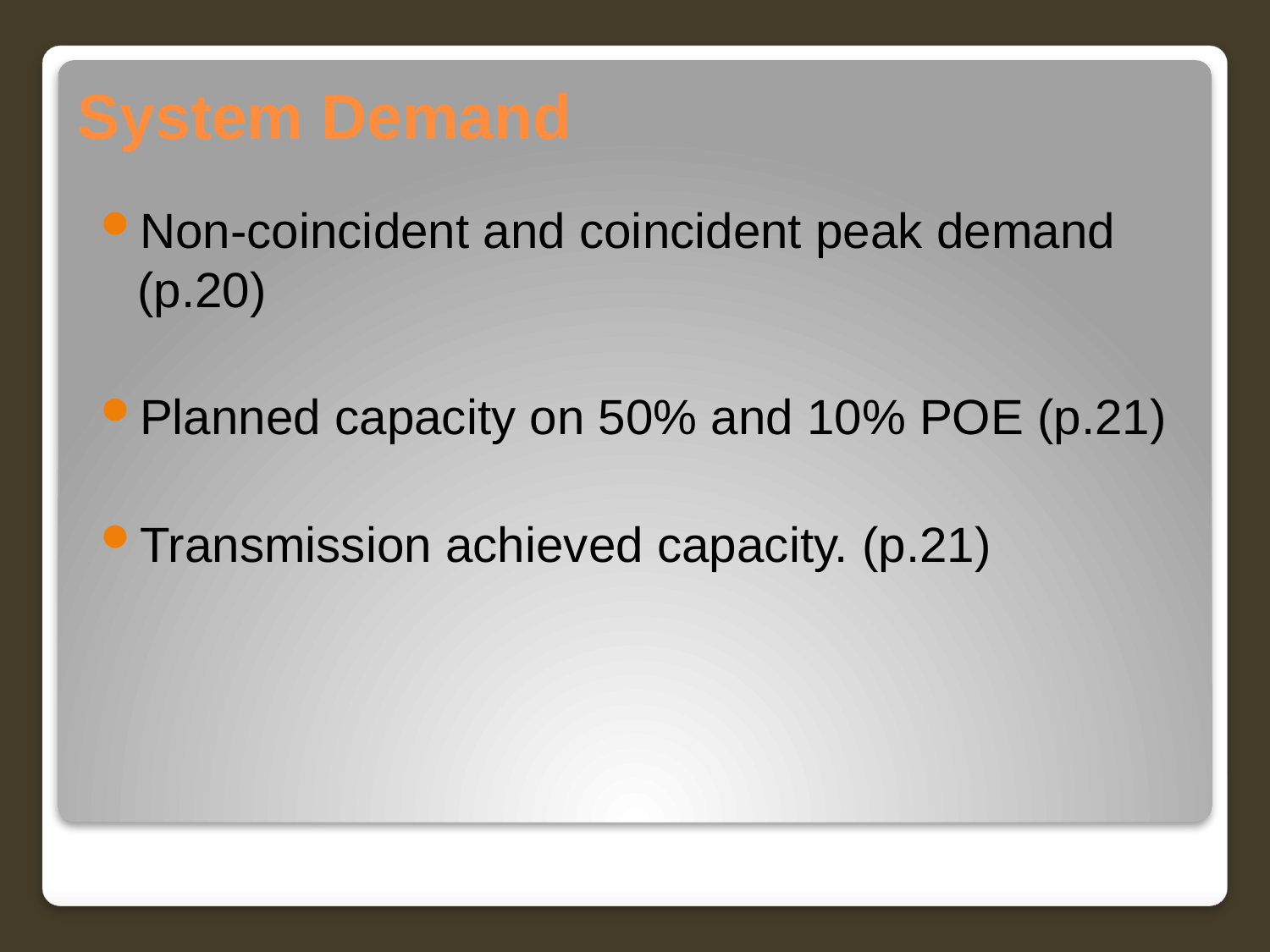

# System Demand
Non-coincident and coincident peak demand (p.20)

Planned capacity on 50% and 10% POE (p.21)

Transmission achieved capacity. (p.21)